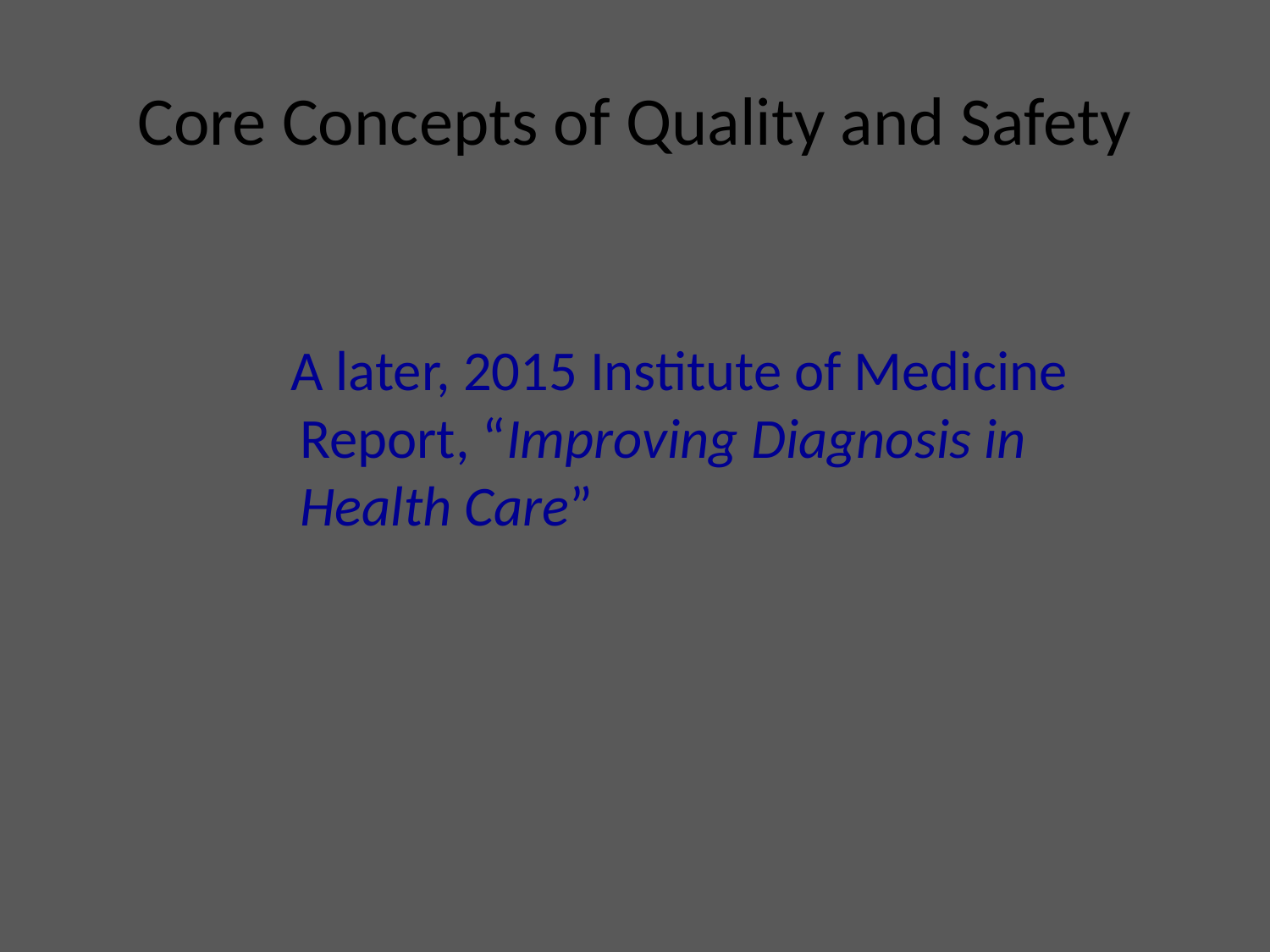

# Core Concepts of Quality and Safety
   A later, 2015 Institute of Medicine Report, “Improving Diagnosis in Health Care”